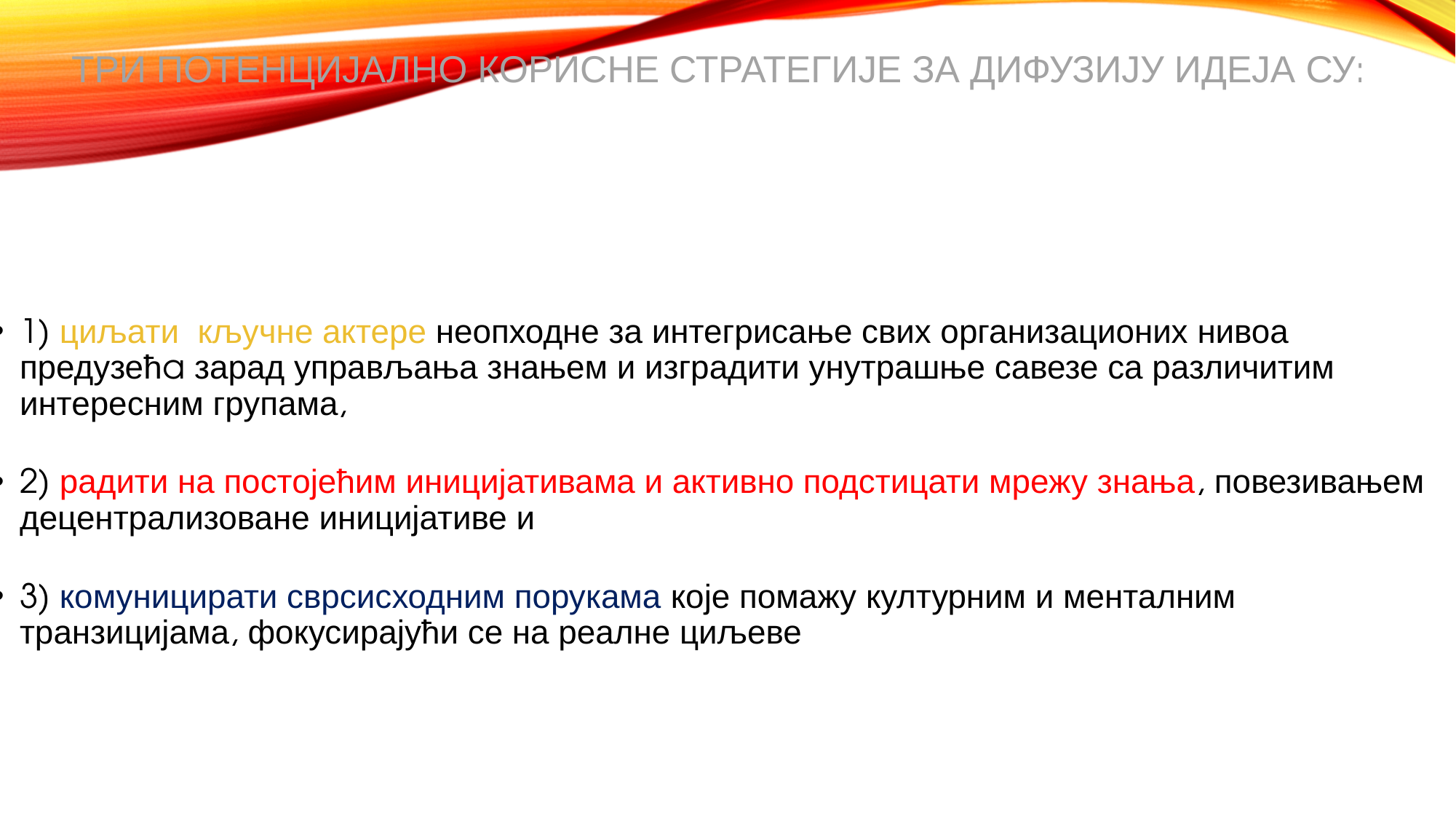

# Три потенцијално корисне стратегије за дифузију идеја су:

1) циљати  кључне актере неопходне за интегрисање свих организационих нивоа предузећa зарад управљања знањем и изградити унутрашње савезе са различитим интересним групама,
2) радити на постојећим иницијативама и активно подстицати мрежу знања, повезивањем децентрализоване иницијативе и
3) комуницирати сврсисходним порукама које помажу културним и менталним транзицијама, фокусирајући се на реалне циљеве